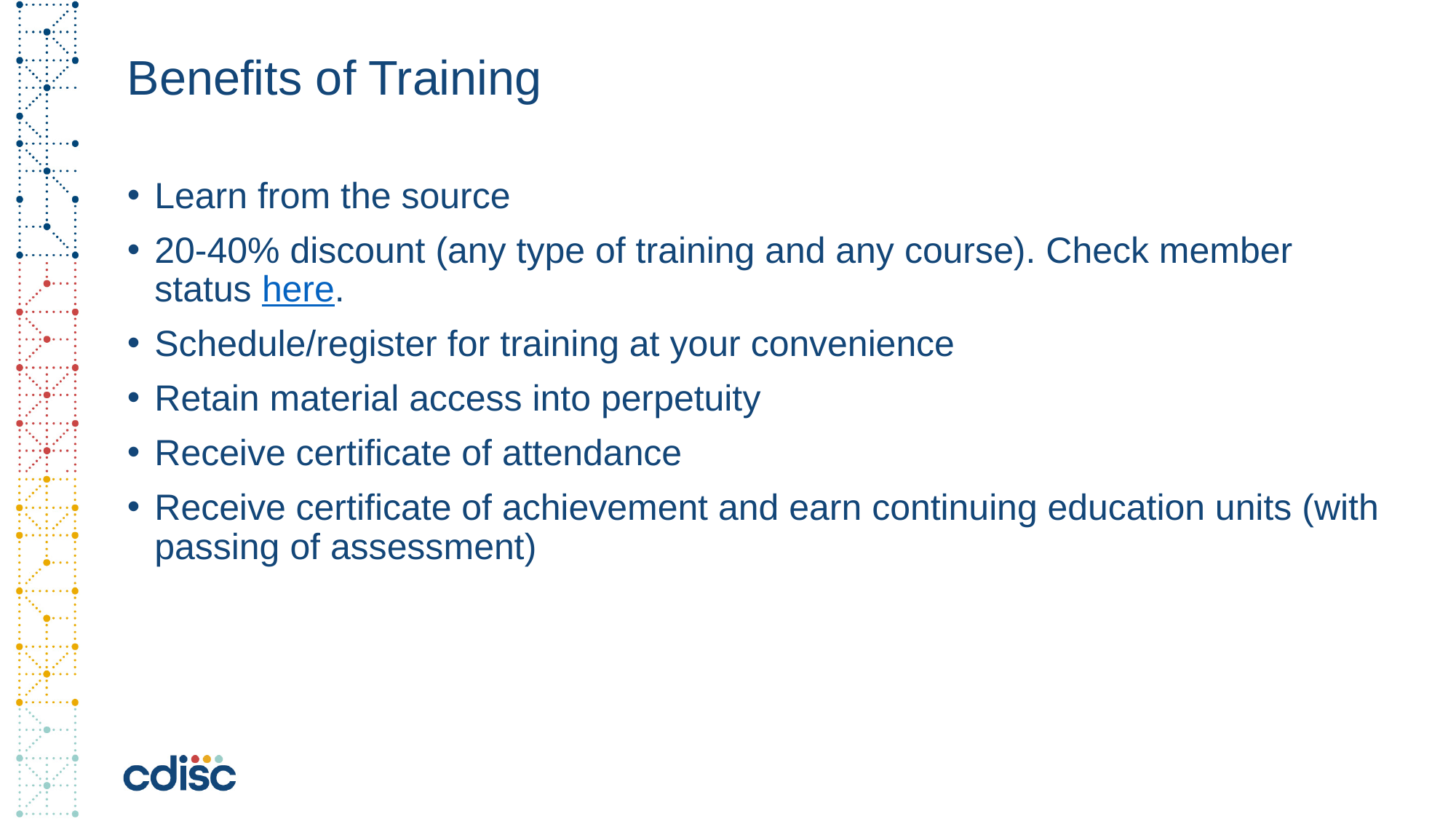

# Benefits of Training
Learn from the source
20-40% discount (any type of training and any course). Check member status here.
Schedule/register for training at your convenience
Retain material access into perpetuity
Receive certificate of attendance
Receive certificate of achievement and earn continuing education units (with passing of assessment)